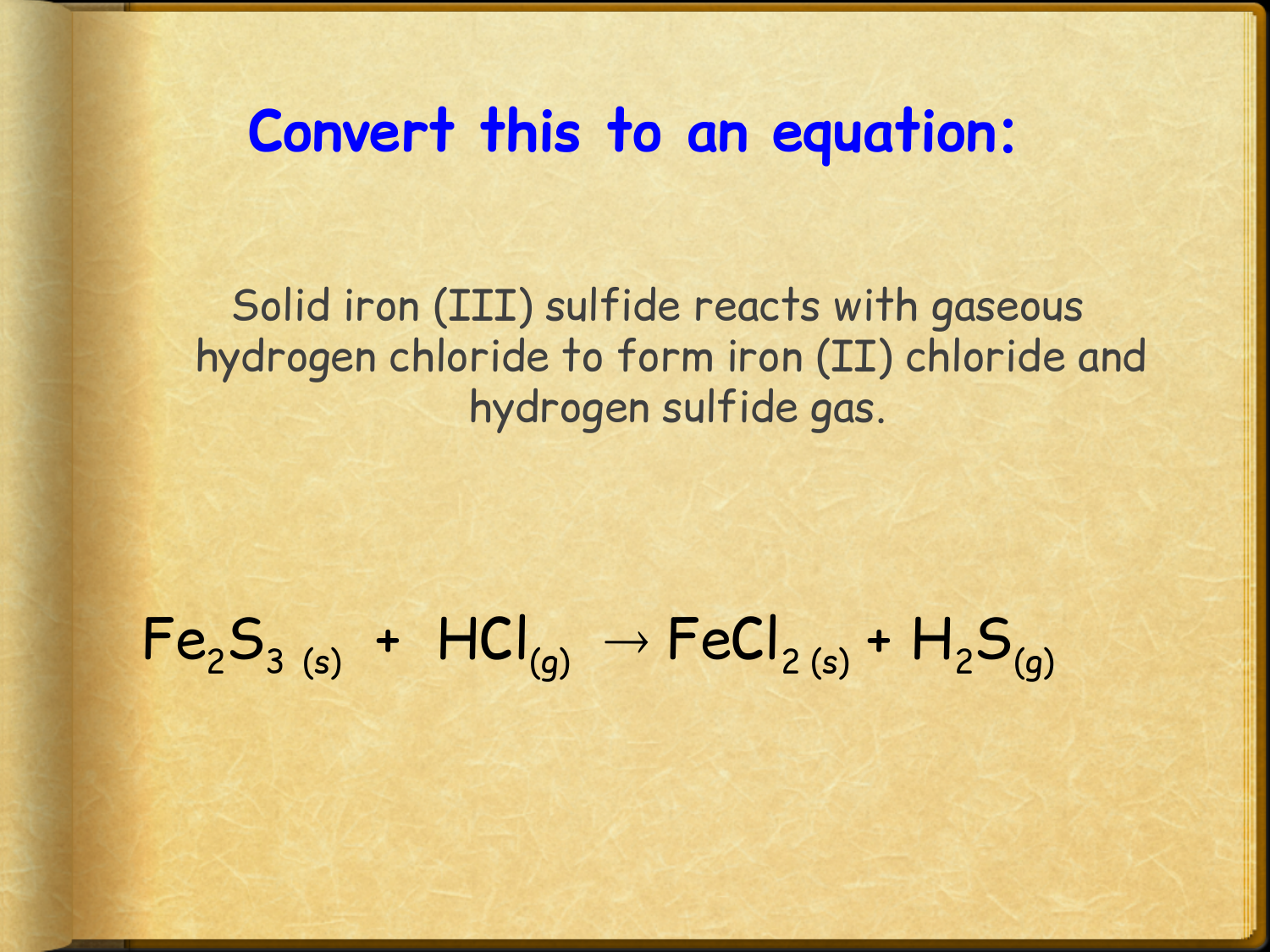

# Convert this to an equation:
Solid iron (III) sulfide reacts with gaseous hydrogen chloride to form iron (II) chloride and  hydrogen sulfide gas.
Fe2S3 (s)  +  HCl(g)  → FeCl2 (s) + H2S(g)